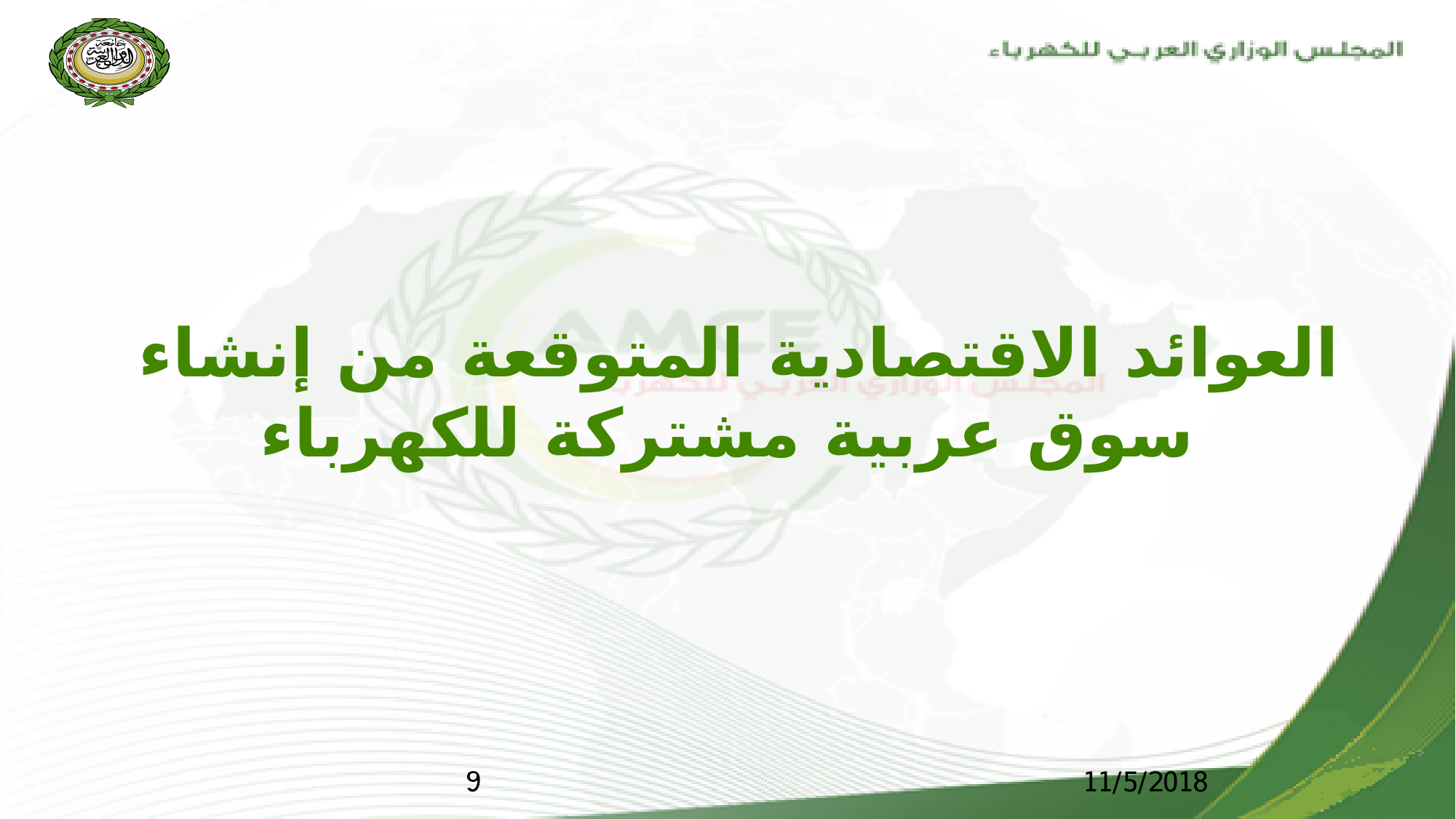

العوائد الاقتصادية المتوقعة من إنشاء
سوق عربية مشتركة للكهرباء
9
11/5/2018